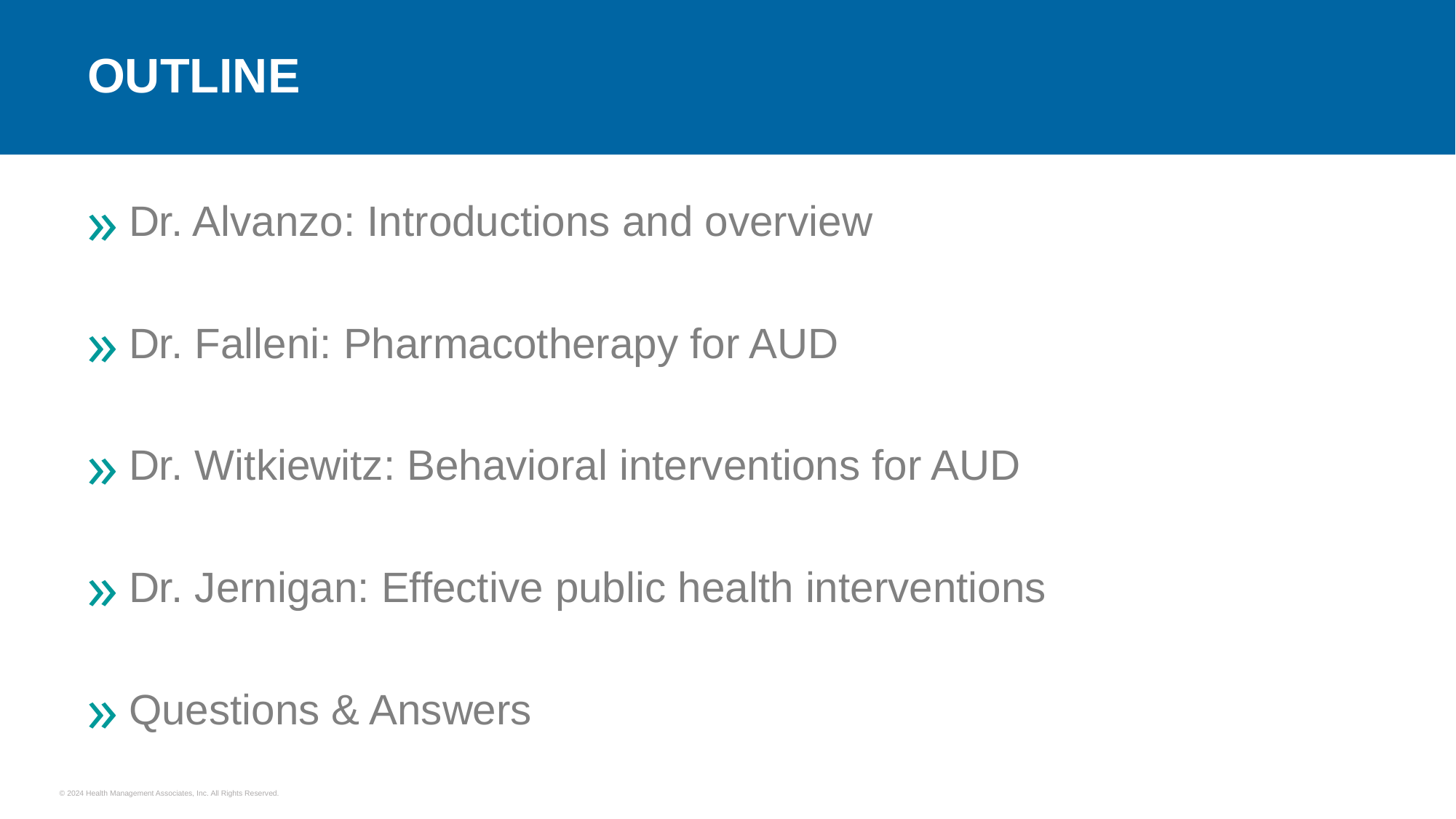

# OUTLINE
Dr. Alvanzo: Introductions and overview

Dr. Falleni: Pharmacotherapy for AUD

Dr. Witkiewitz: Behavioral interventions for AUD

Dr. Jernigan: Effective public health interventions

Questions & Answers